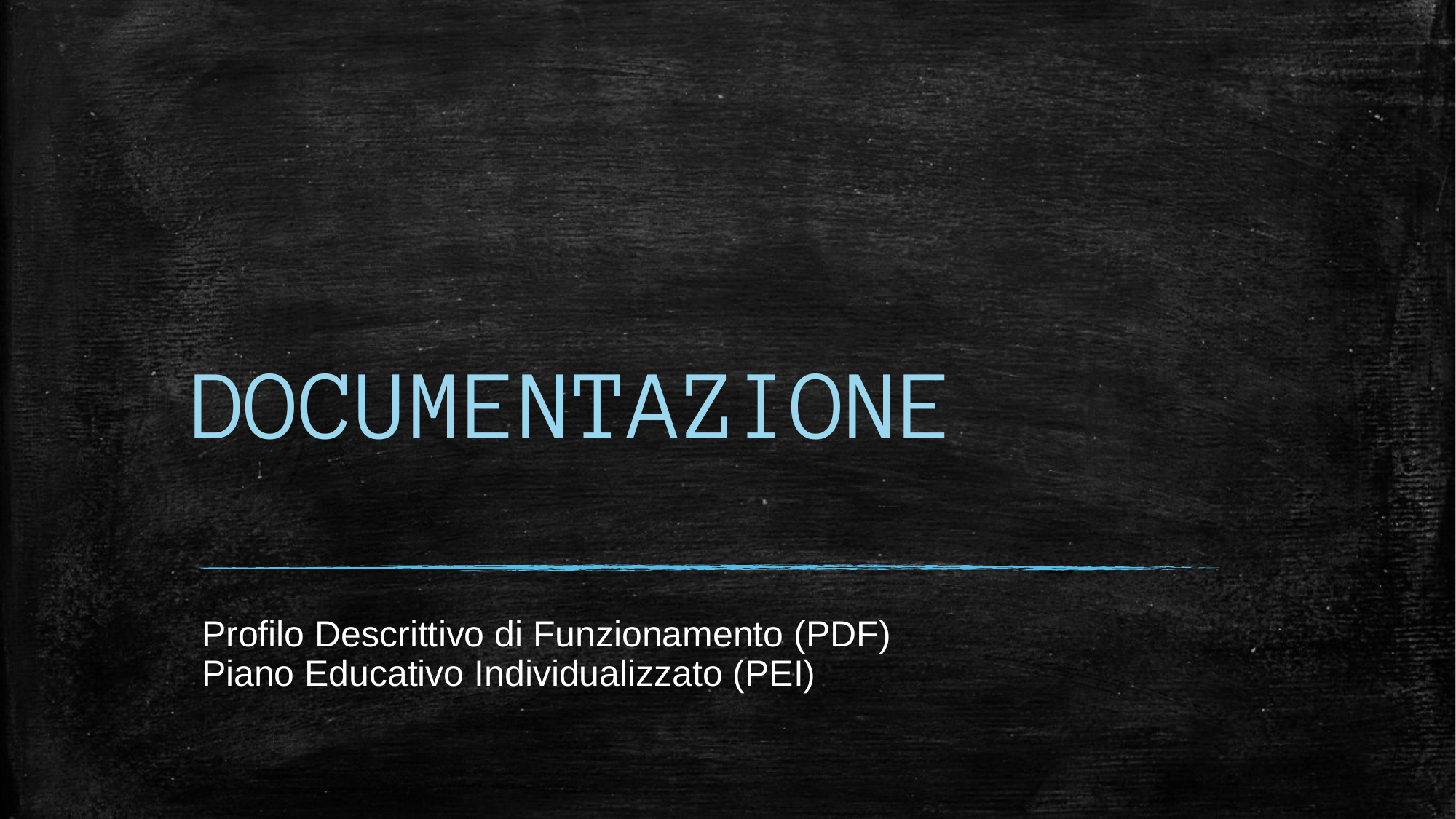

# DOCUMENTAZIONE
Profilo Descrittivo di Funzionamento (PDF)
Piano Educativo Individualizzato (PEI)